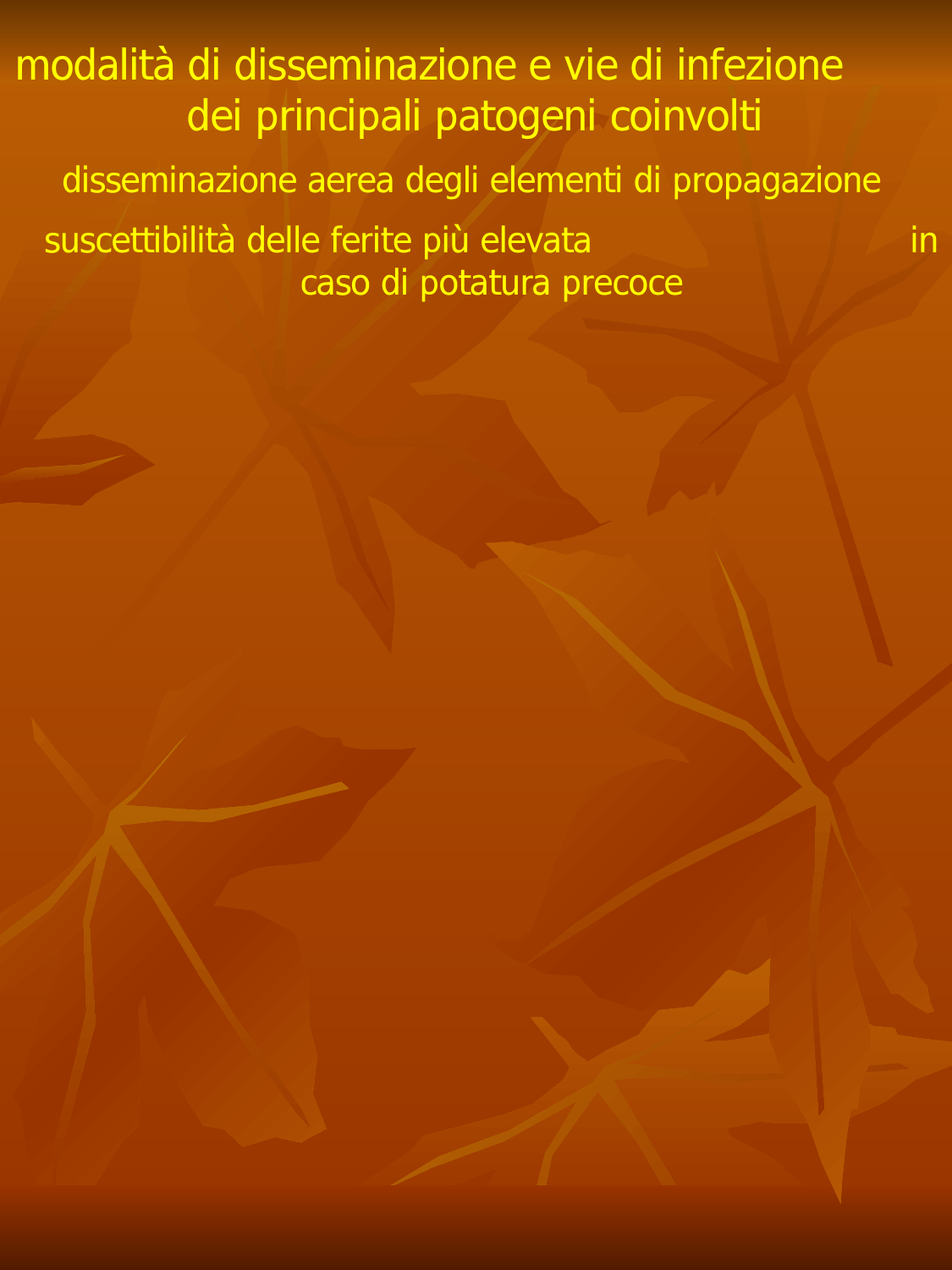

modalità di disseminazione e vie di infezione        dei principali patogeni coinvolti
disseminazione aerea degli elementi di propagazione
suscettibilità delle ferite più elevata                             in caso di potatura precoce